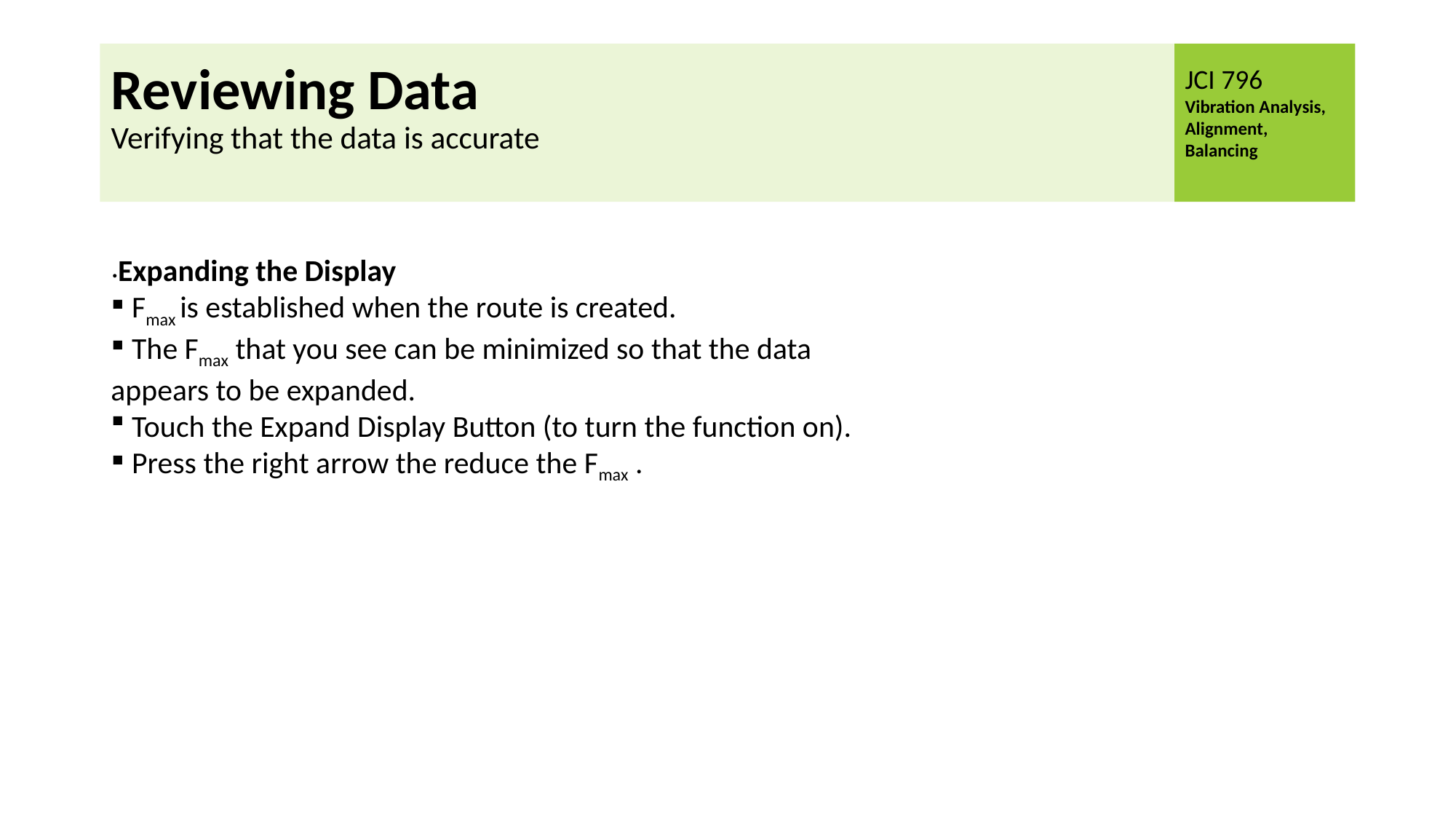

# Reviewing Data Verifying that the data is accurate
 Expanding the Display
 Fmax is established when the route is created.
 The Fmax that you see can be minimized so that the data appears to be expanded.
 Touch the Expand Display Button (to turn the function on).
 Press the right arrow the reduce the Fmax .
.